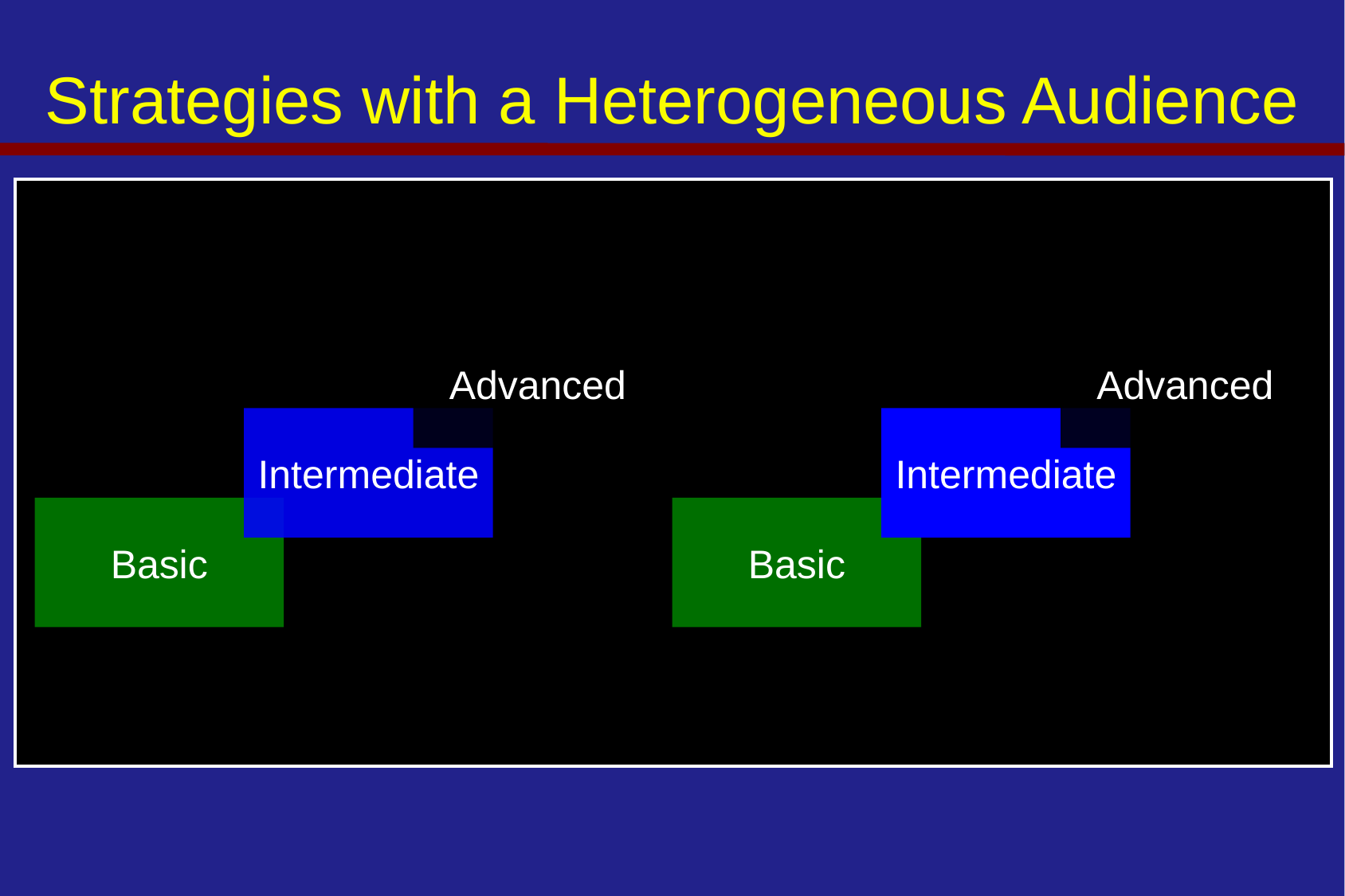

# Strategies with a Heterogeneous Audience

Advanced
Advanced
Intermediate
Intermediate
Basic
Basic